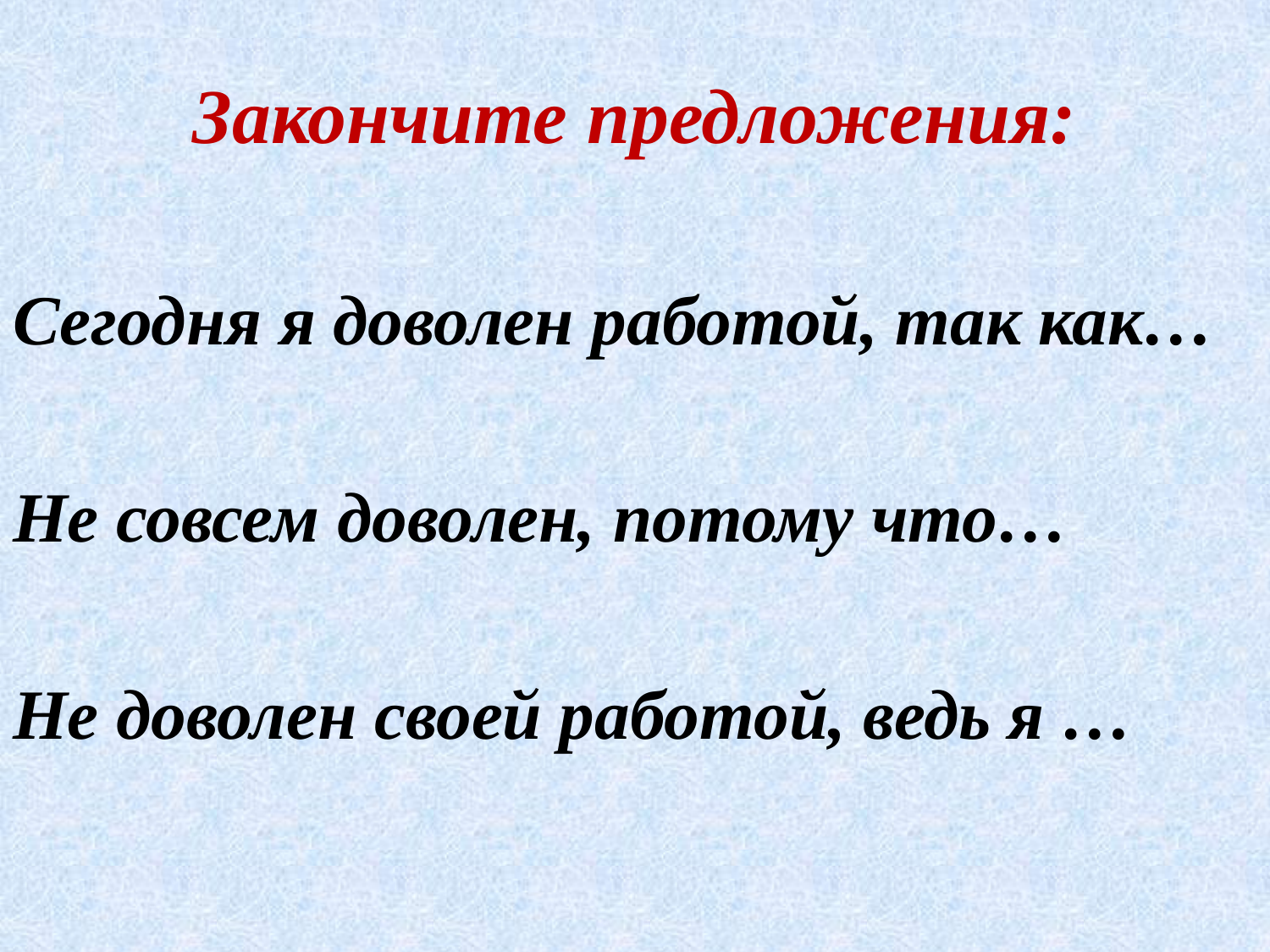

# Закончите предложения:
Сегодня я доволен работой, так как…

Не совсем доволен, потому что…

Не доволен своей работой, ведь я …